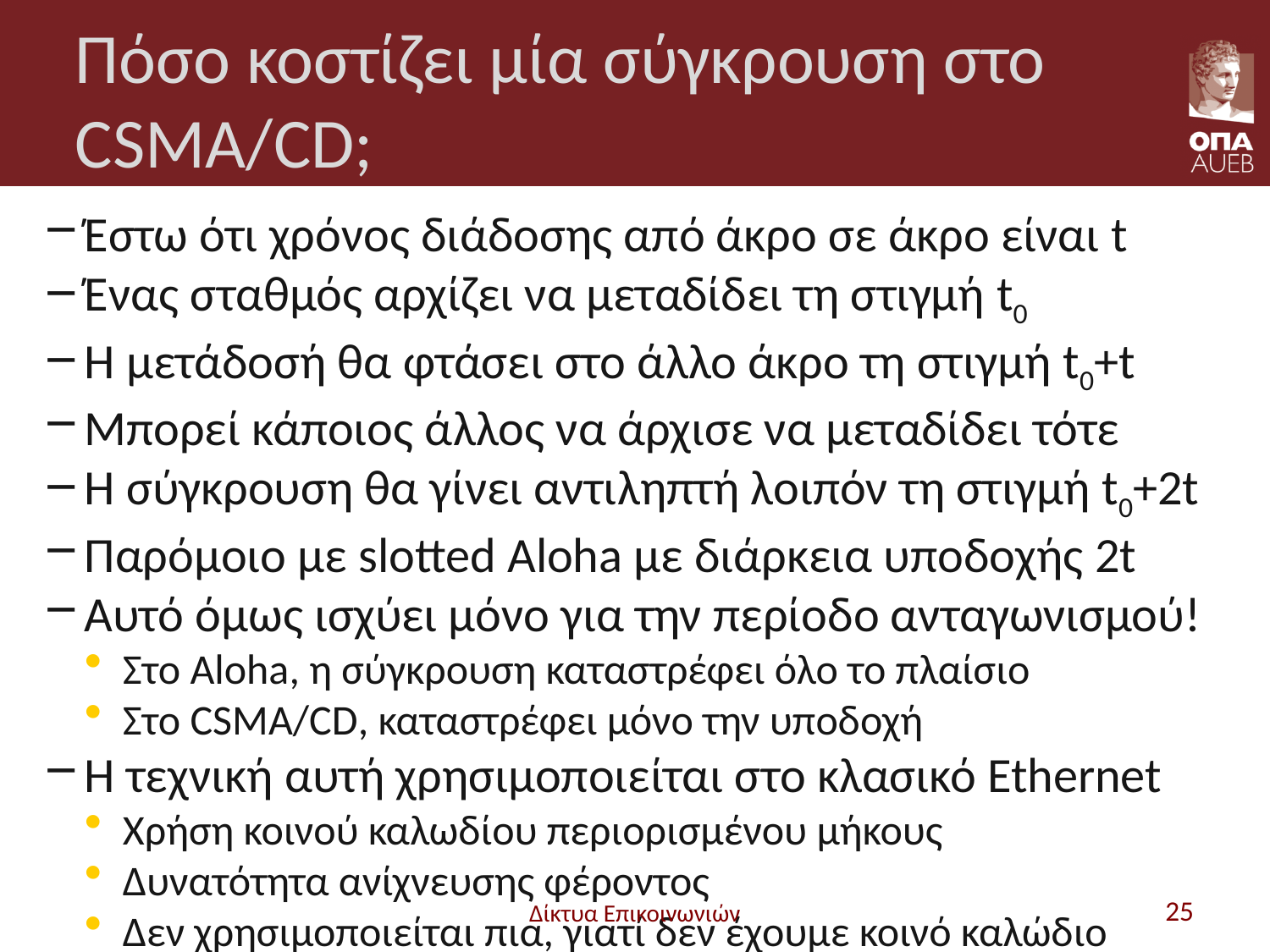

# Πόσο κοστίζει μία σύγκρουση στο CSMA/CD;
Έστω ότι χρόνος διάδοσης από άκρο σε άκρο είναι t
Ένας σταθμός αρχίζει να μεταδίδει τη στιγμή t0
Η μετάδοσή θα φτάσει στο άλλο άκρο τη στιγμή t0+t
Μπορεί κάποιος άλλος να άρχισε να μεταδίδει τότε
Η σύγκρουση θα γίνει αντιληπτή λοιπόν τη στιγμή t0+2t
Παρόμοιο με slotted Aloha με διάρκεια υποδοχής 2t
Αυτό όμως ισχύει μόνο για την περίοδο ανταγωνισμού!
Στο Aloha, η σύγκρουση καταστρέφει όλο το πλαίσιο
Στο CSMA/CD, καταστρέφει μόνο την υποδοχή
Η τεχνική αυτή χρησιμοποιείται στο κλασικό Ethernet
Χρήση κοινού καλωδίου περιορισμένου μήκους
Δυνατότητα ανίχνευσης φέροντος
Δεν χρησιμοποιείται πια, γιατί δεν έχουμε κοινό καλώδιο

Δίκτυα Επικοινωνιών
25